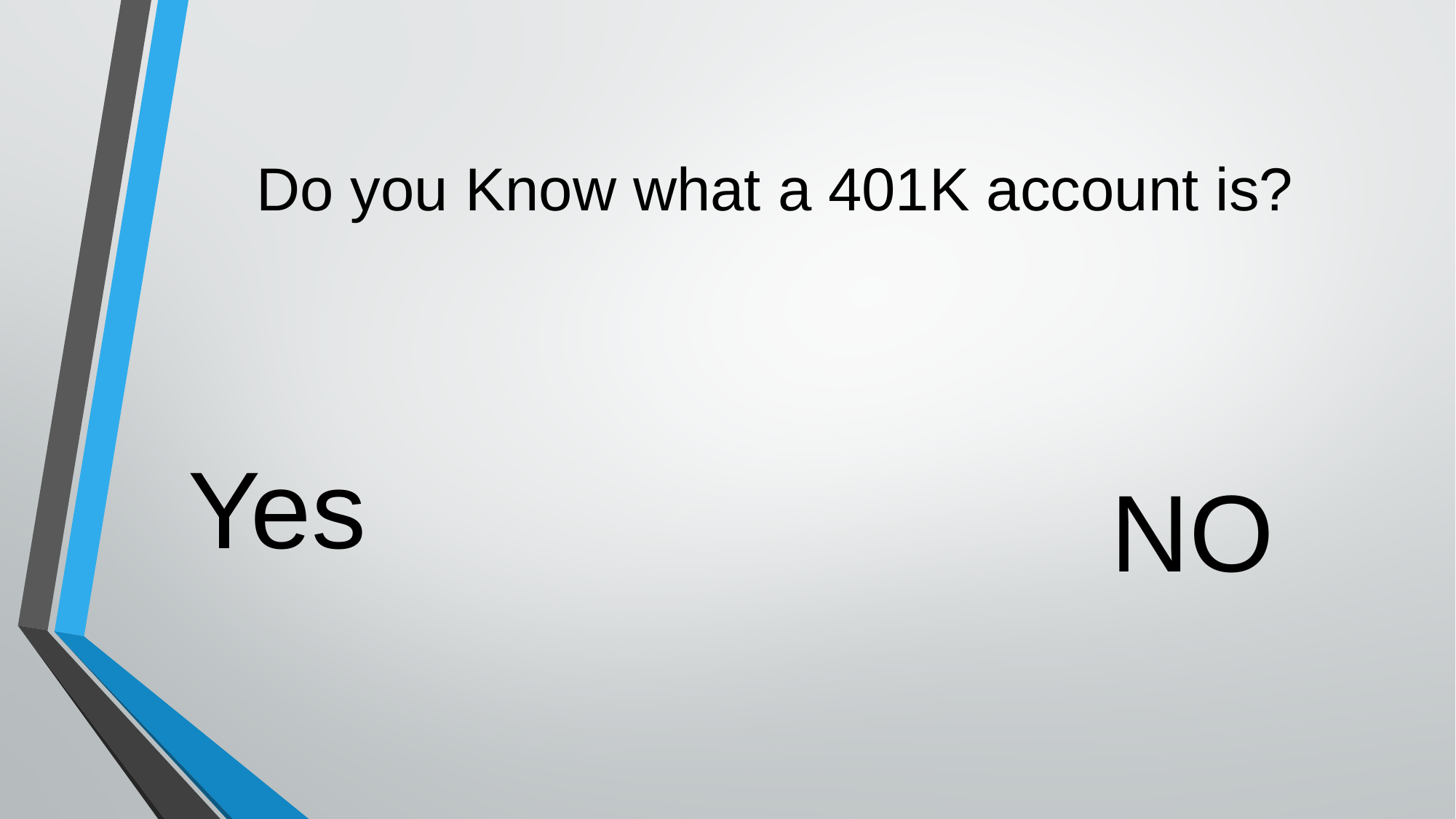

# Do you Know what a 401K account is?
Yes
NO